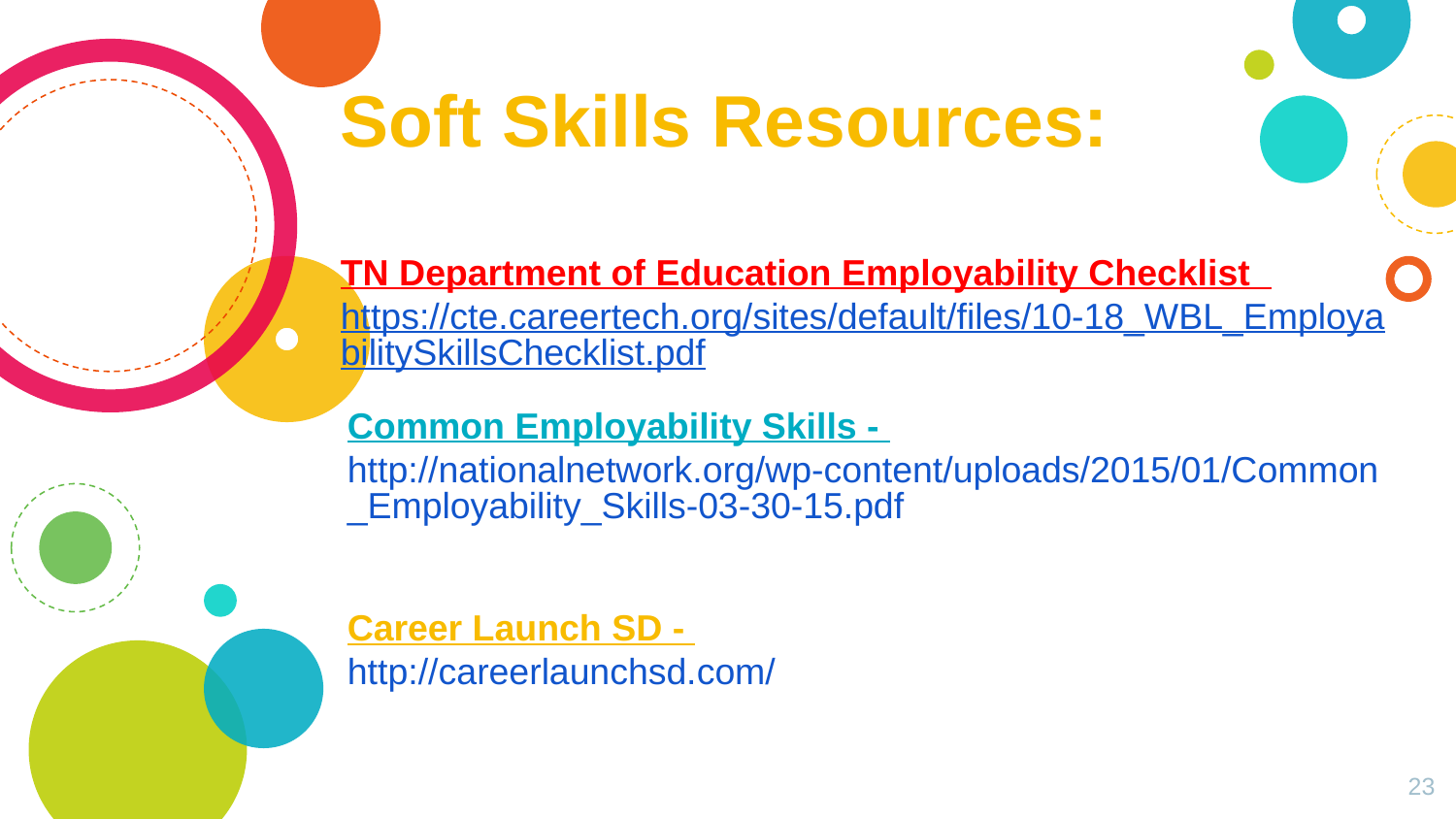

# Soft Skills Resources:

TN Department of Education Employability Checklist
https://cte.careertech.org/sites/default/files/10-18_WBL_EmployabilitySkillsChecklist.pdf
Common Employability Skills - http://nationalnetwork.org/wp-content/uploads/2015/01/Common_Employability_Skills-03-30-15.pdf

Career Launch SD -
http://careerlaunchsd.com/
23